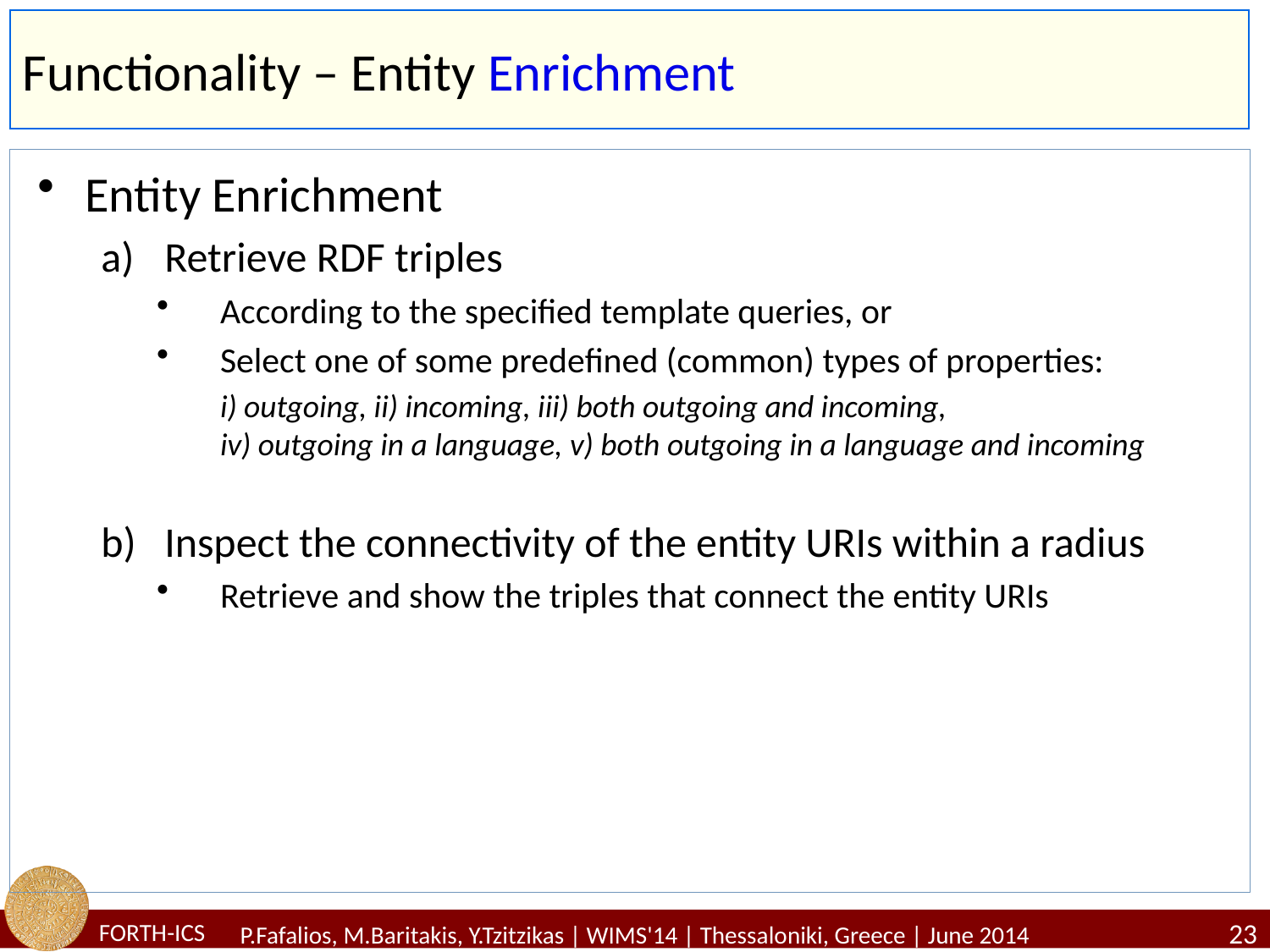

# Functionality – Entity Enrichment
Entity Enrichment
Retrieve RDF triples
According to the specified template queries, or
Select one of some predefined (common) types of properties:
i) outgoing, ii) incoming, iii) both outgoing and incoming,
iv) outgoing in a language, v) both outgoing in a language and incoming

Inspect the connectivity of the entity URIs within a radius
Retrieve and show the triples that connect the entity URIs
23
P.Fafalios, M.Baritakis, Y.Tzitzikas | WIMS'14 | Thessaloniki, Greece | June 2014